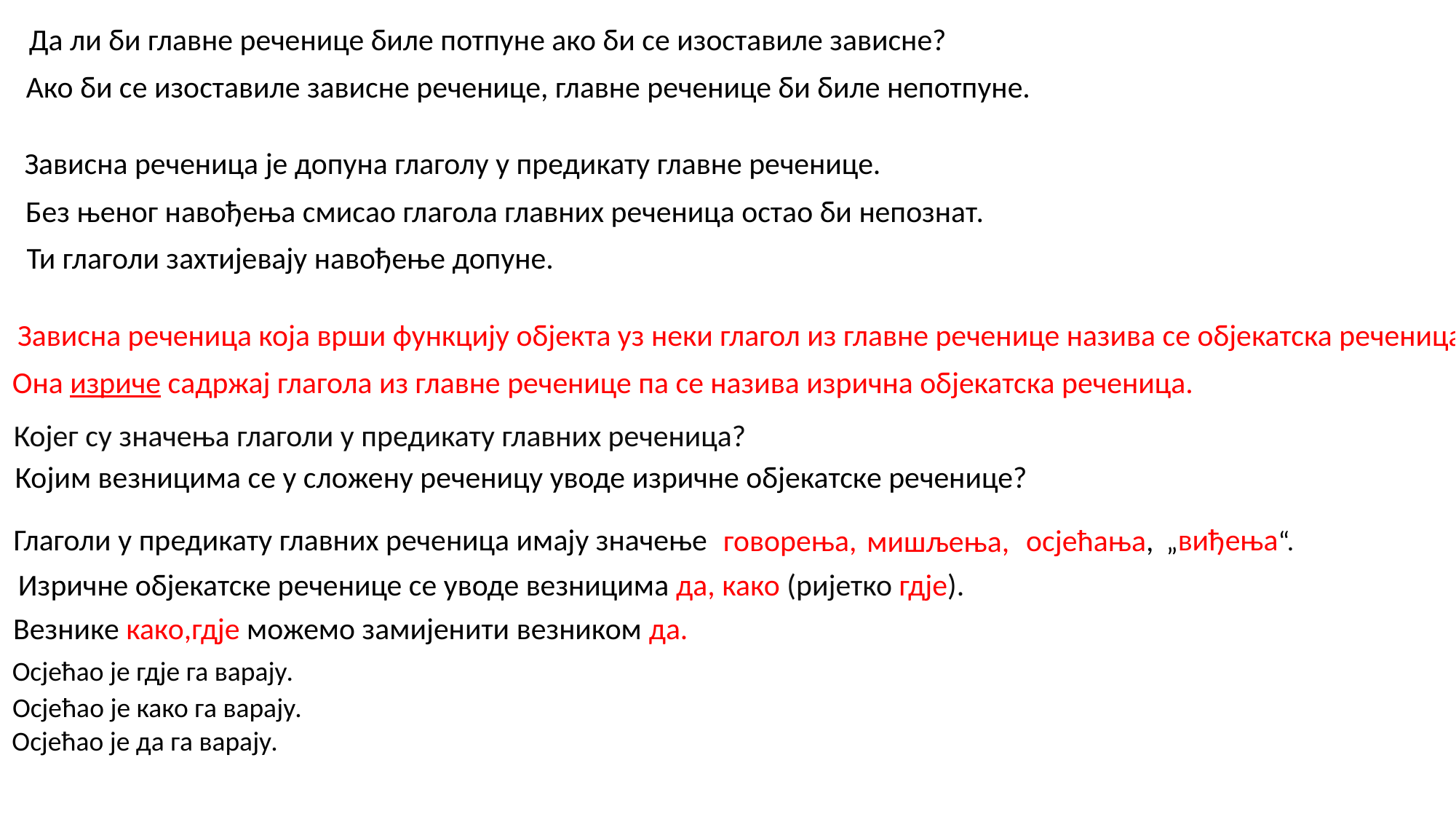

Да ли би главне реченице биле потпуне ако би се изоставиле зависне?
Ако би се изоставиле зависне реченице, главне реченице би биле непотпуне.
Зависна реченица је допуна глаголу у предикату главне реченице.
Без њеног навођења смисао глагола главних реченица остао би непознат.
Ти глаголи захтијевају навођење допуне.
Зависна реченица која врши функцију објекта уз неки глагол из главне реченице назива се објекатска реченица.
Она изриче садржај глагола из главне реченице па се назива изрична објекатска реченица.
Којег су значења глаголи у предикату главних реченица?
Којим везницима се у сложену реченицу уводе изричне објекатске реченице?
„виђења“.
Глаголи у предикату главних реченица имају значење
говорења,
осјећања,
мишљења,
Изричне објекатске реченице се уводе везницима да, како (ријетко гдје).
Везнике како,гдје можемо замијенити везником да.
Осјећао је гдје га варају.
Осјећао је како га варају.
Осјећао је да га варају.